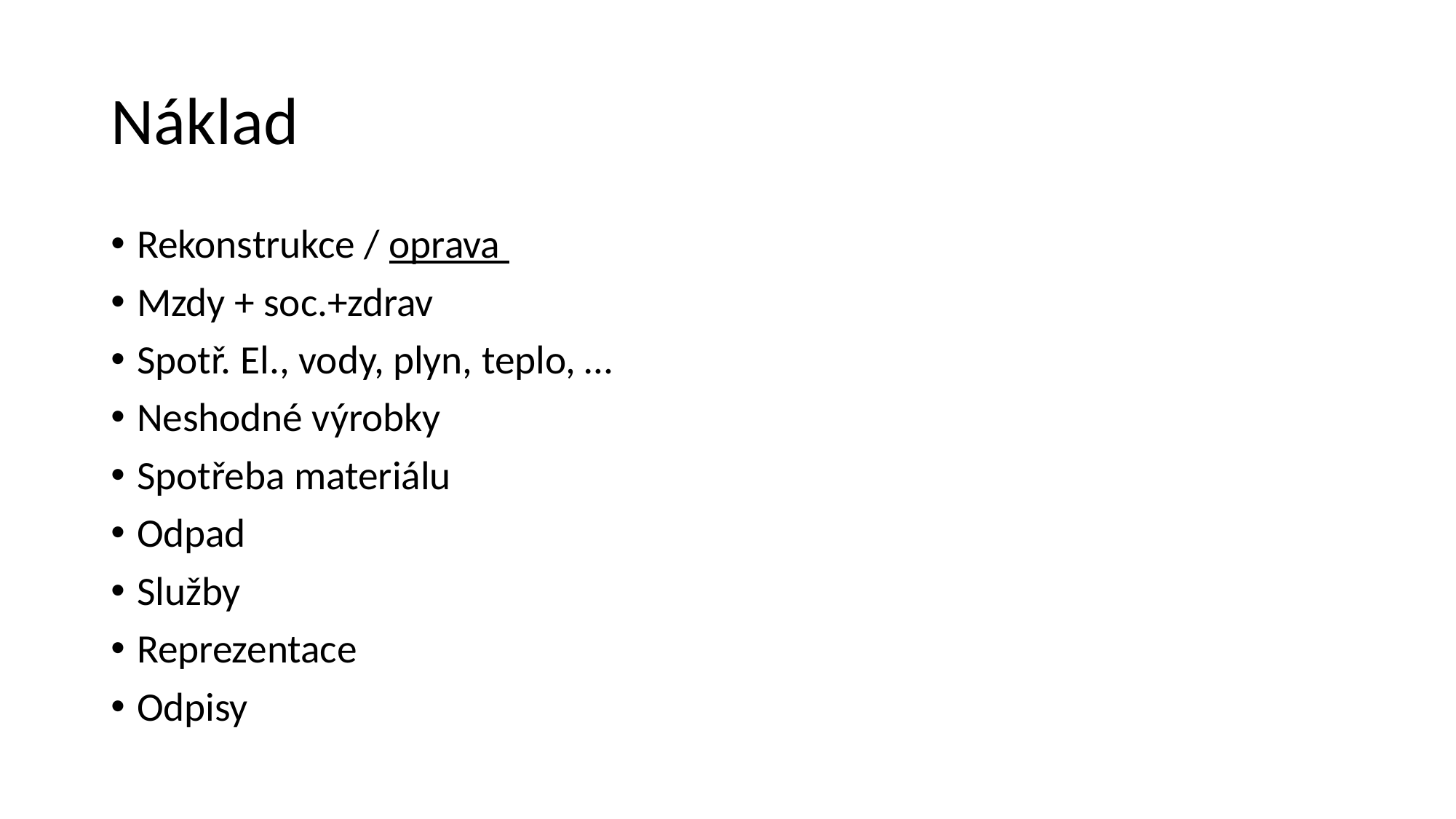

# Náklad
Rekonstrukce / oprava
Mzdy + soc.+zdrav
Spotř. El., vody, plyn, teplo, …
Neshodné výrobky
Spotřeba materiálu
Odpad
Služby
Reprezentace
Odpisy